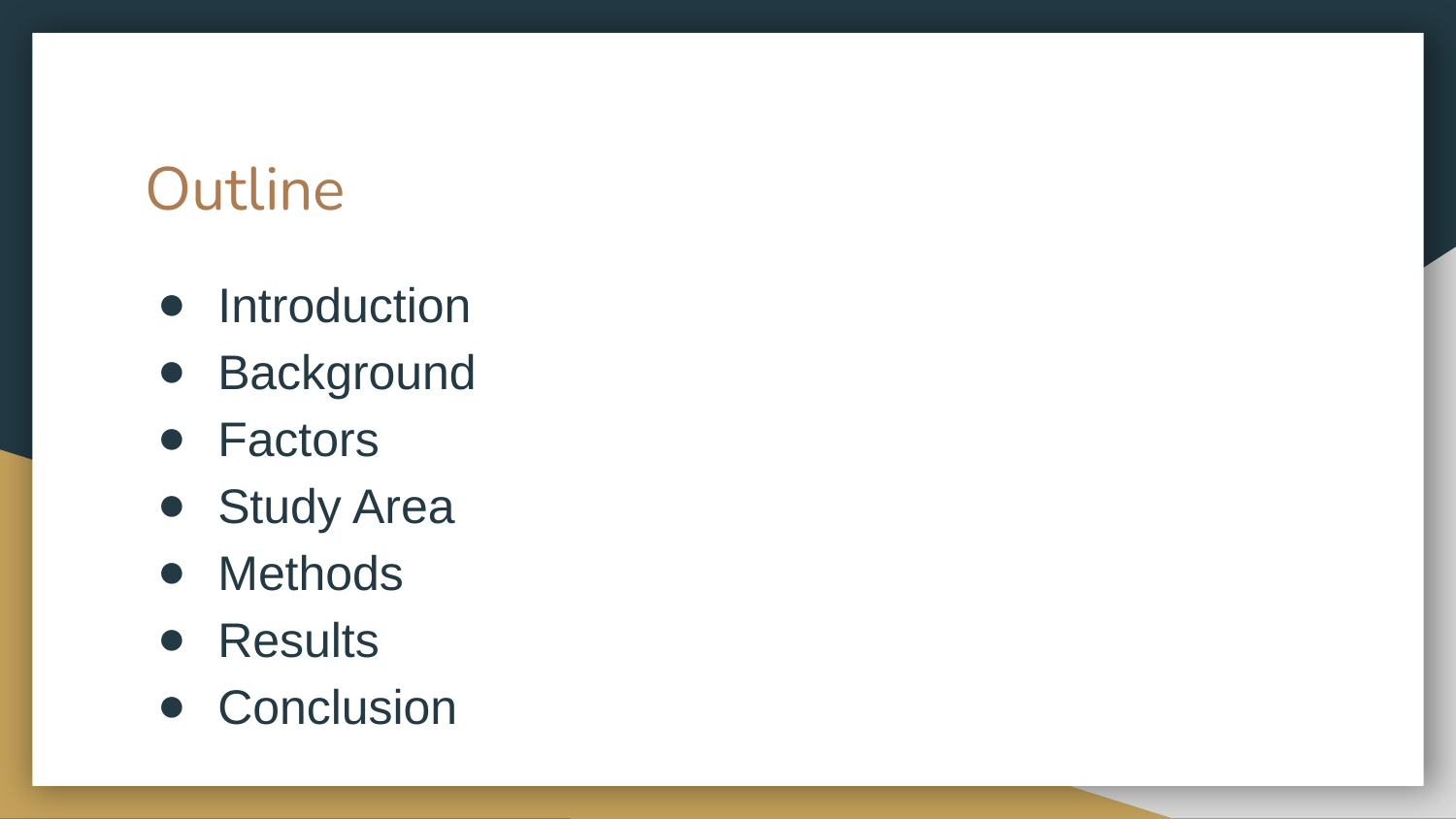

# Outline
Introduction
Background
Factors
Study Area
Methods
Results
Conclusion